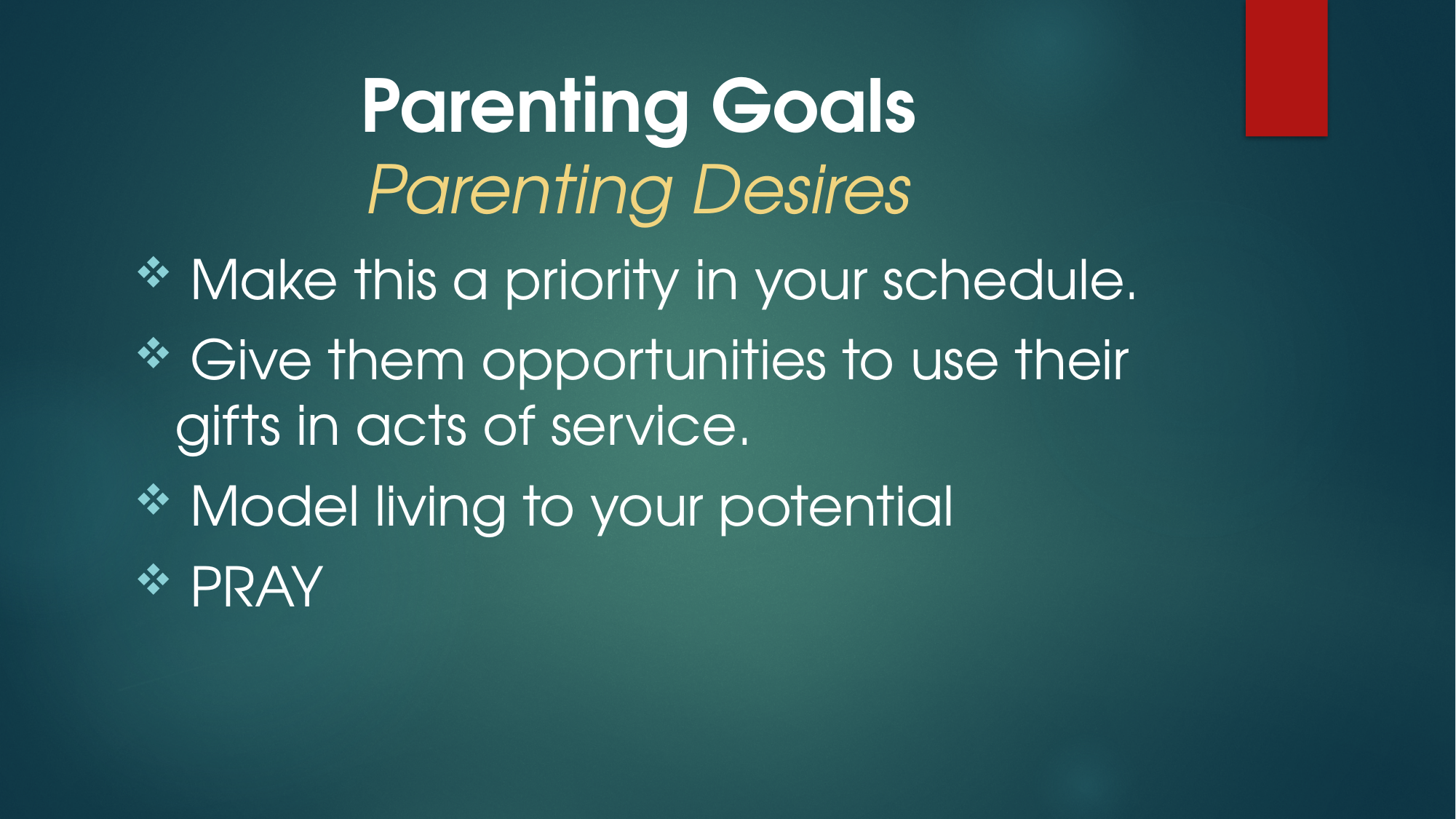

# Parenting Goals Parenting Desires
 Make this a priority in your schedule.
 Give them opportunities to use their gifts in acts of service.
 Model living to your potential
 PRAY